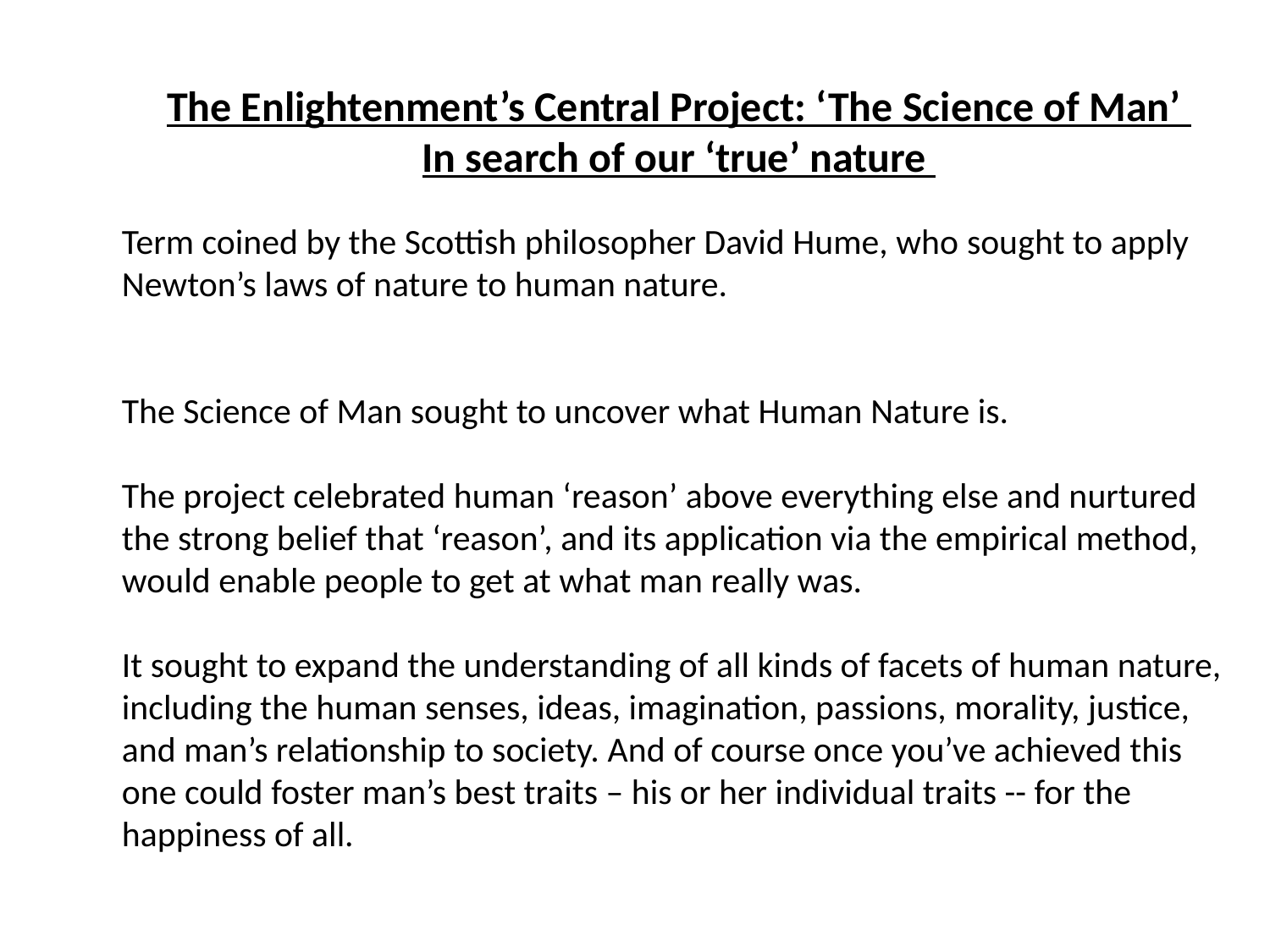

The Enlightenment’s Central Project: ‘The Science of Man’
In search of our ‘true’ nature

Term coined by the Scottish philosopher David Hume, who sought to apply Newton’s laws of nature to human nature.

The Science of Man sought to uncover what Human Nature is.

The project celebrated human ‘reason’ above everything else and nurtured the strong belief that ‘reason’, and its application via the empirical method, would enable people to get at what man really was.

It sought to expand the understanding of all kinds of facets of human nature, including the human senses, ideas, imagination, passions, morality, justice, and man’s relationship to society. And of course once you’ve achieved this one could foster man’s best traits – his or her individual traits -- for the happiness of all.